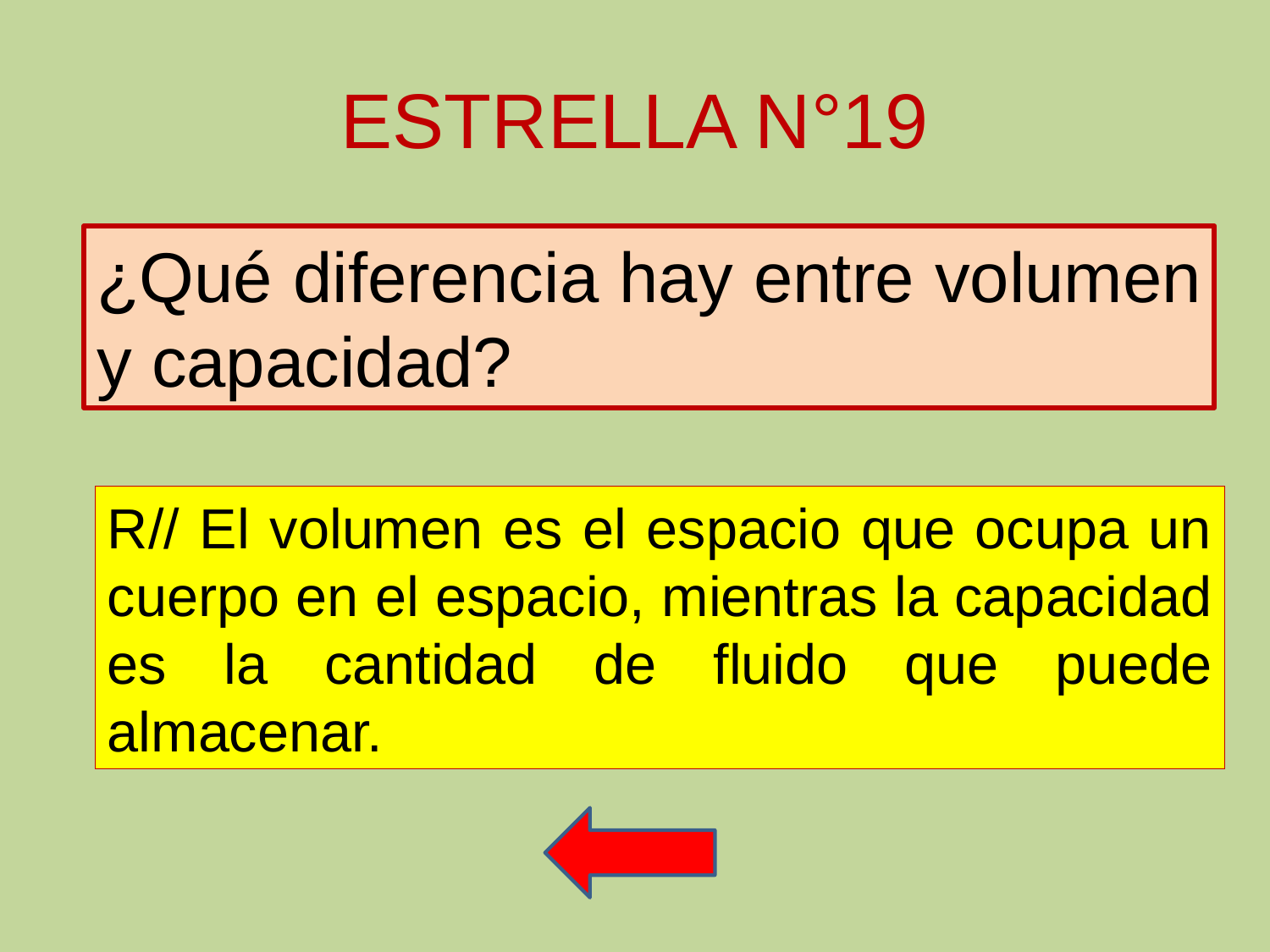

# ESTRELLA N°19
¿Qué diferencia hay entre volumen y capacidad?
R// El volumen es el espacio que ocupa un cuerpo en el espacio, mientras la capacidad es la cantidad de fluido que puede almacenar.